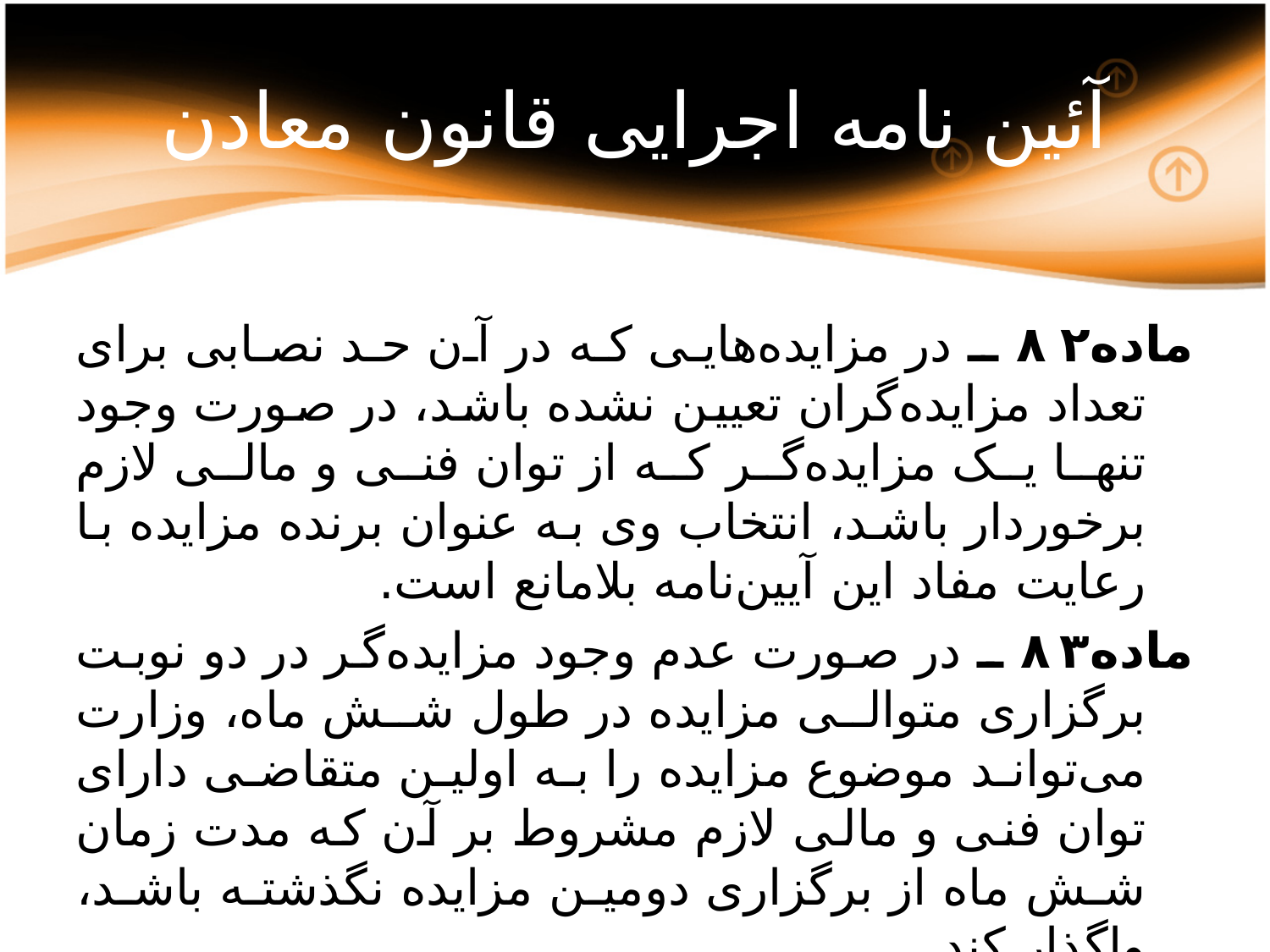

# آئین نامه اجرایی قانون معادن
ماده۸۲ ـ در مزایده‌هایی که در آن حد نصابی برای تعداد مزایده‌گران تعیین نشده باشد، در صورت وجود تنها یک مزایده‌گر که از توان فنی و مالی لازم برخوردار باشد، انتخاب وی به عنوان برنده مزایده با رعایت مفاد این آیین‌نامه بلامانع است.
ماده۸۳ ـ در صورت عدم وجود مزایده‌گر در دو نوبت برگزاری متوالی مزایده در طول شش ماه، وزارت می‌تواند موضوع مزایده را به اولین متقاضی دارای توان فنی و مالی لازم مشروط بر آن که مدت زمان شش ماه از برگزاری دومین مزایده نگذشته باشد، واگذار کند.